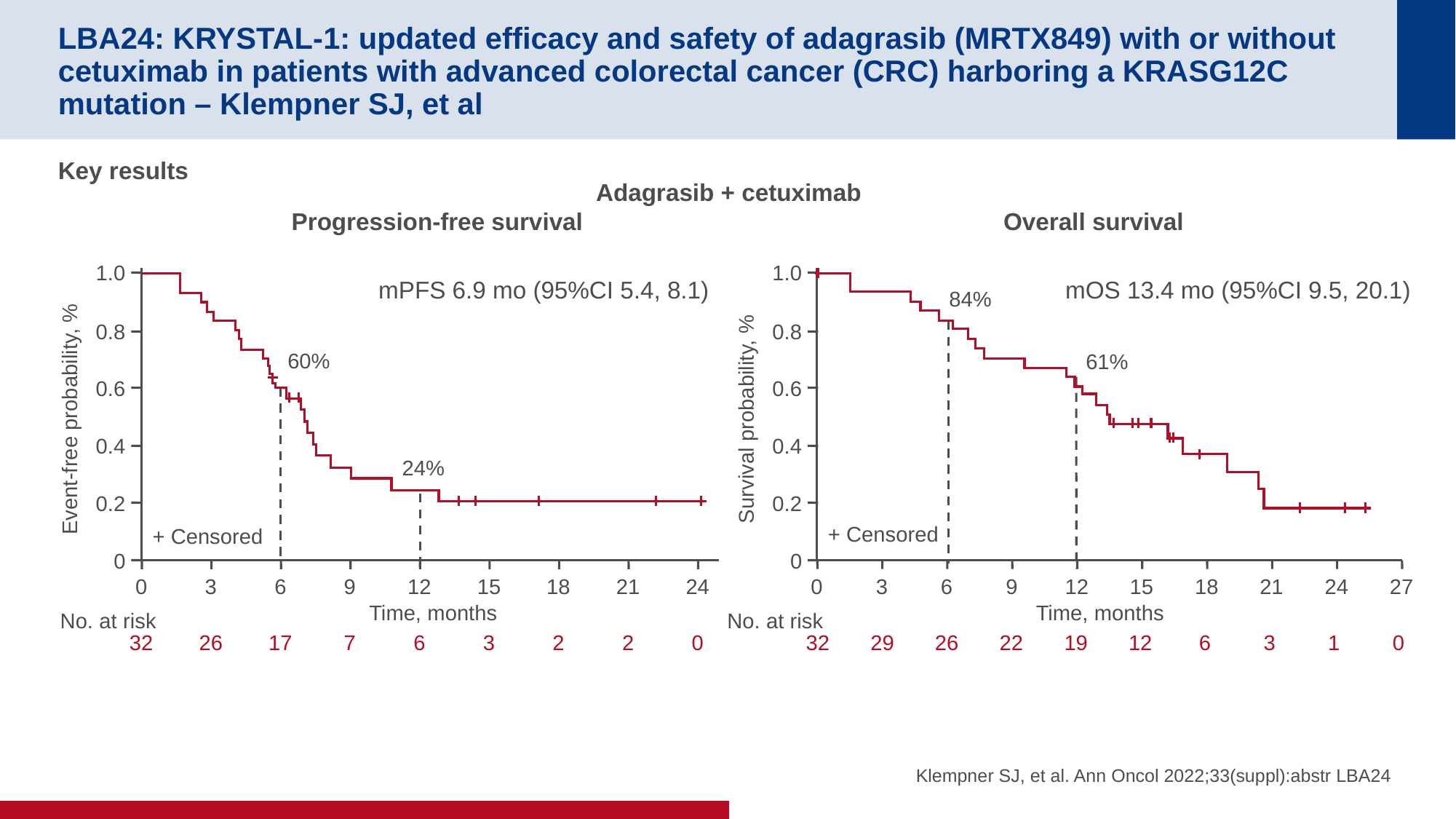

# LBA24: KRYSTAL-1: updated efficacy and safety of adagrasib (MRTX849) with or without cetuximab in patients with advanced colorectal cancer (CRC) harboring a KRASG12C mutation – Klempner SJ, et al
Key results
Adagrasib + cetuximab
Progression-free survival
Overall survival
1.0

0.8

0.6

Event-free probability, %
0.4

0.2

0

1.0

0.8

0.6

Survival probability, %
0.4

0.2

0

mPFS 6.9 mo (95%CI 5.4, 8.1)
mOS 13.4 mo (95%CI 9.5, 20.1)

84%
60%
61%
24%
+ Censored
+ Censored

0
3
6
9
12
15
18
21
24
27

0
3
6
9
12
15
18
21
24
Time, months
Time, months
No. at risk
No. at risk
32
26
17
7
6
3
2
2
0
32
29
26
22
19
12
6
3
1
0
Klempner SJ, et al. Ann Oncol 2022;33(suppl):abstr LBA24